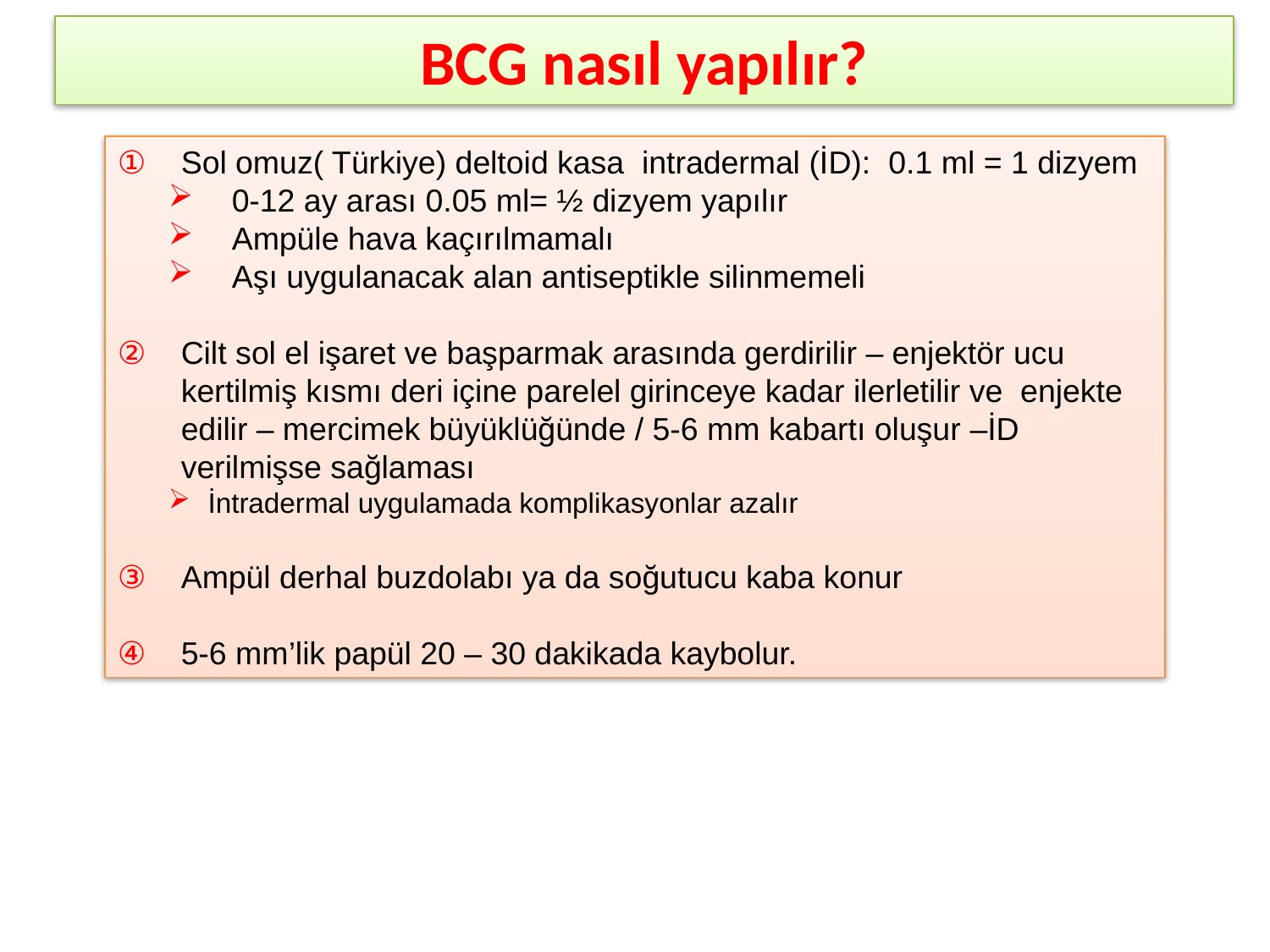

BCG nasıl yapılır?
Sol omuz( Türkiye) deltoid kasa  intradermal (İD):  0.1 ml = 1 dizyem
0-12 ay arası 0.05 ml= ½ dizyem yapılır
Ampüle hava kaçırılmamalı
Aşı uygulanacak alan antiseptikle silinmemeli

Cilt sol el işaret ve başparmak arasında gerdirilir – enjektör ucu kertilmiş kısmı deri içine parelel girinceye kadar ilerletilir ve  enjekte edilir – mercimek büyüklüğünde / 5-6 mm kabartı oluşur –İD verilmişse sağlaması
İntradermal uygulamada komplikasyonlar azalır

Ampül derhal buzdolabı ya da soğutucu kaba konur

5-6 mm’lik papül 20 – 30 dakikada kaybolur.